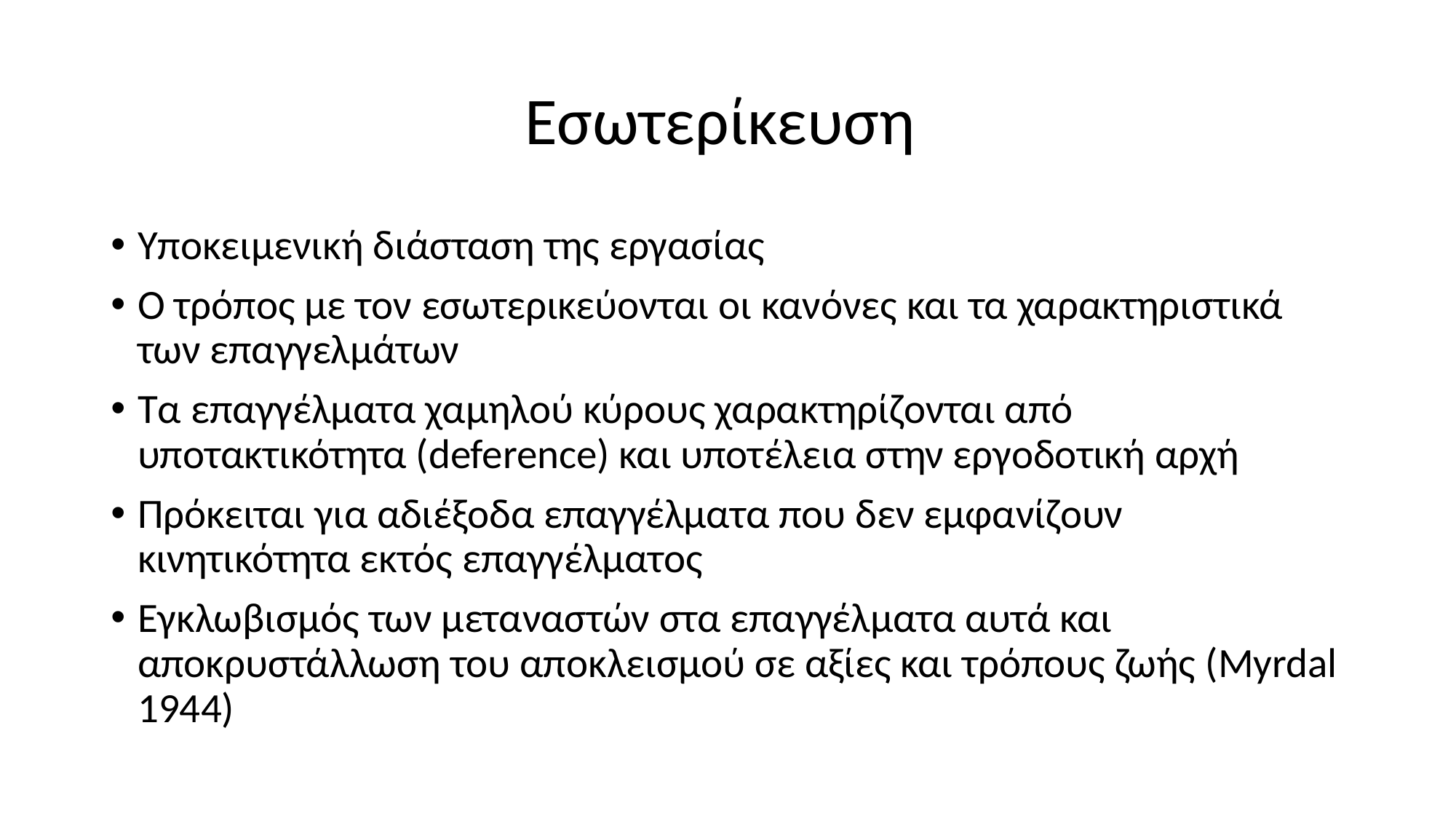

# Εσωτερίκευση
Υποκειμενική διάσταση της εργασίας
Ο τρόπος με τον εσωτερικεύονται οι κανόνες και τα χαρακτηριστικά των επαγγελμάτων
Τα επαγγέλματα χαμηλού κύρους χαρακτηρίζονται από υποτακτικότητα (deference) και υποτέλεια στην εργοδοτική αρχή
Πρόκειται για αδιέξοδα επαγγέλματα που δεν εμφανίζουν κινητικότητα εκτός επαγγέλματος
Εγκλωβισμός των μεταναστών στα επαγγέλματα αυτά και αποκρυστάλλωση του αποκλεισμού σε αξίες και τρόπους ζωής (Myrdal 1944)